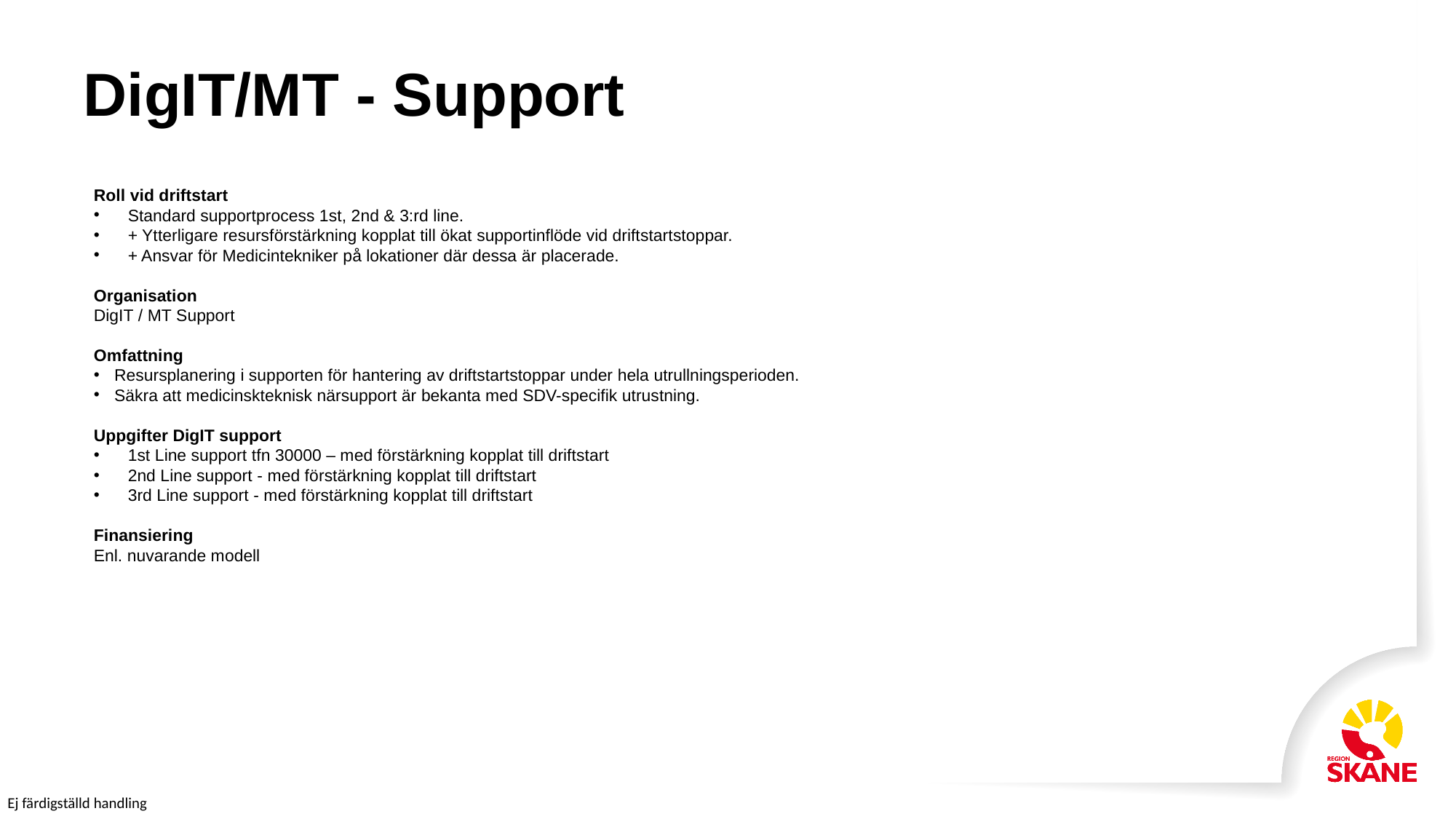

# DigIT/MT - Support
Roll vid driftstart
Standard supportprocess 1st, 2nd & 3:rd line.
+ Ytterligare resursförstärkning kopplat till ökat supportinflöde vid driftstartstoppar.
+ Ansvar för Medicintekniker på lokationer där dessa är placerade.

Organisation
DigIT / MT Support

Omfattning
Resursplanering i supporten för hantering av driftstartstoppar under hela utrullningsperioden.
Säkra att medicinskteknisk närsupport är bekanta med SDV-specifik utrustning.

Uppgifter DigIT support
1st Line support tfn 30000 – med förstärkning kopplat till driftstart
2nd Line support - med förstärkning kopplat till driftstart
3rd Line support - med förstärkning kopplat till driftstart

Finansiering
Enl. nuvarande modell